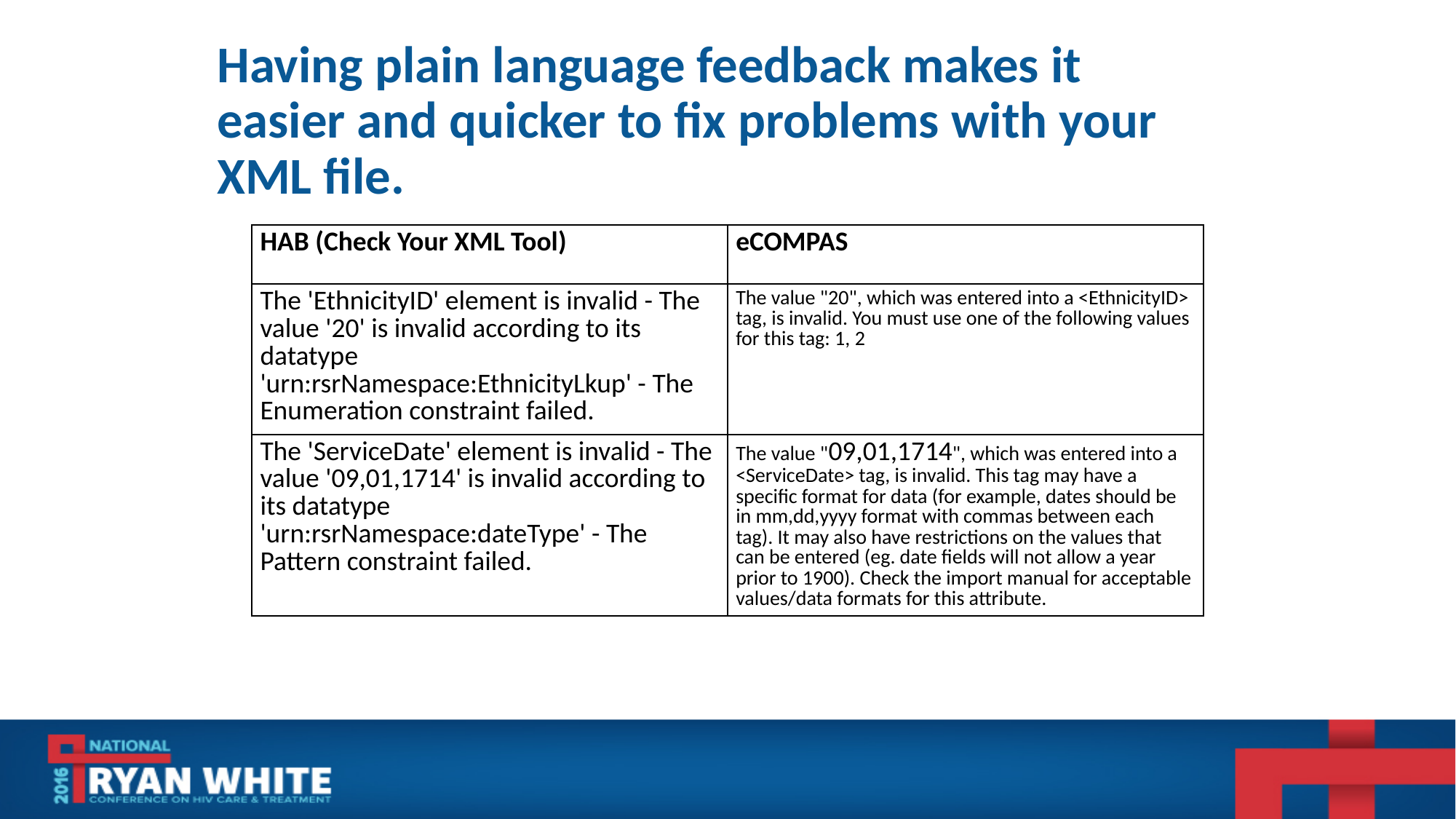

# Having plain language feedback makes it easier and quicker to fix problems with your XML file.
| HAB (Check Your XML Tool) | eCOMPAS |
| --- | --- |
| The 'EthnicityID' element is invalid - The value '20' is invalid according to its datatype 'urn:rsrNamespace:EthnicityLkup' - The Enumeration constraint failed. | The value "20", which was entered into a <EthnicityID> tag, is invalid. You must use one of the following values for this tag: 1, 2 |
| The 'ServiceDate' element is invalid - The value '09,01,1714' is invalid according to its datatype 'urn:rsrNamespace:dateType' - The Pattern constraint failed. | The value "09,01,1714", which was entered into a <ServiceDate> tag, is invalid. This tag may have a specific format for data (for example, dates should be in mm,dd,yyyy format with commas between each tag). It may also have restrictions on the values that can be entered (eg. date fields will not allow a year prior to 1900). Check the import manual for acceptable values/data formats for this attribute. |